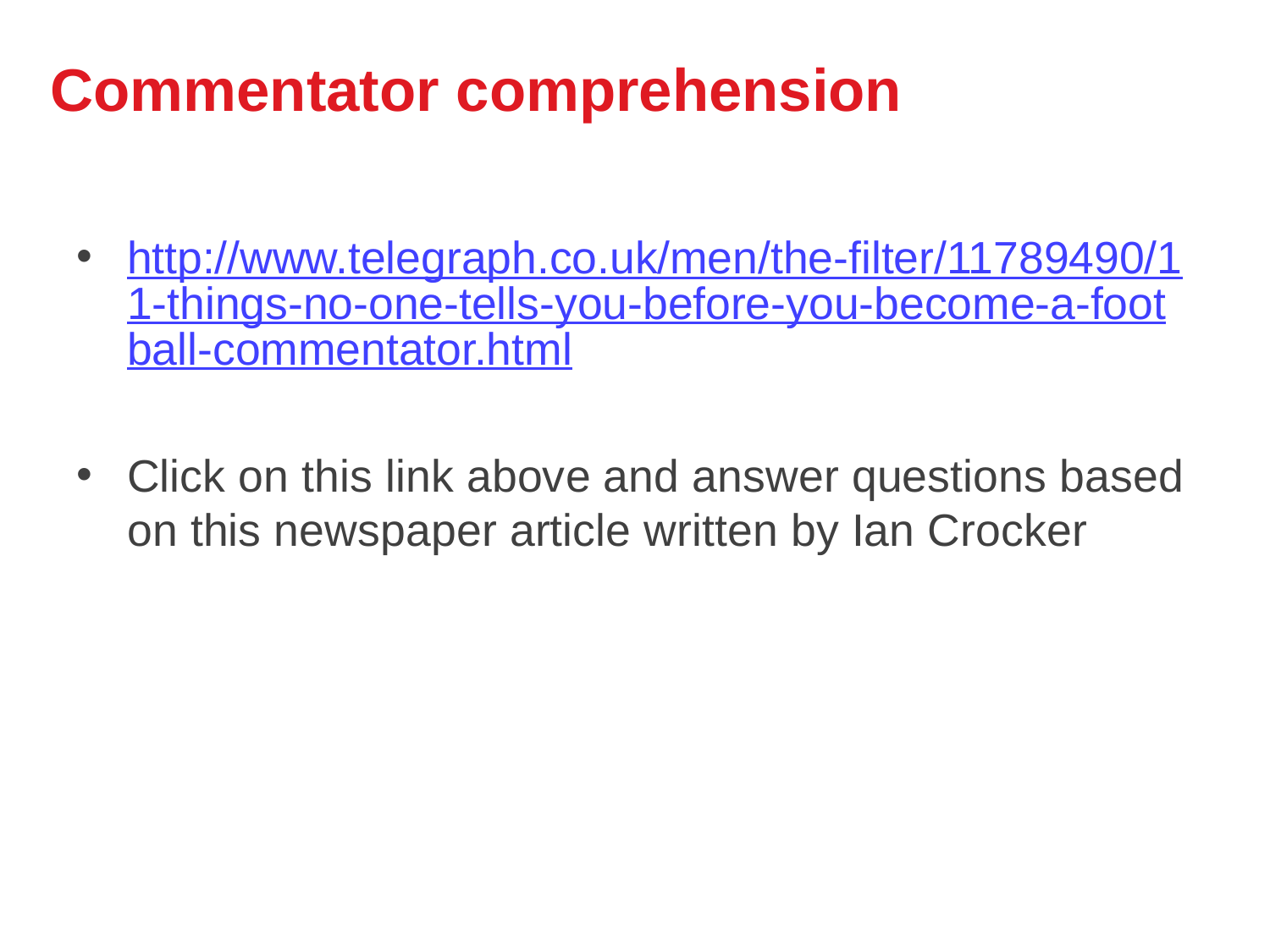

Commentator comprehension
http://www.telegraph.co.uk/men/the-filter/11789490/11-things-no-one-tells-you-before-you-become-a-football-commentator.html

Click on this link above and answer questions based on this newspaper article written by Ian Crocker